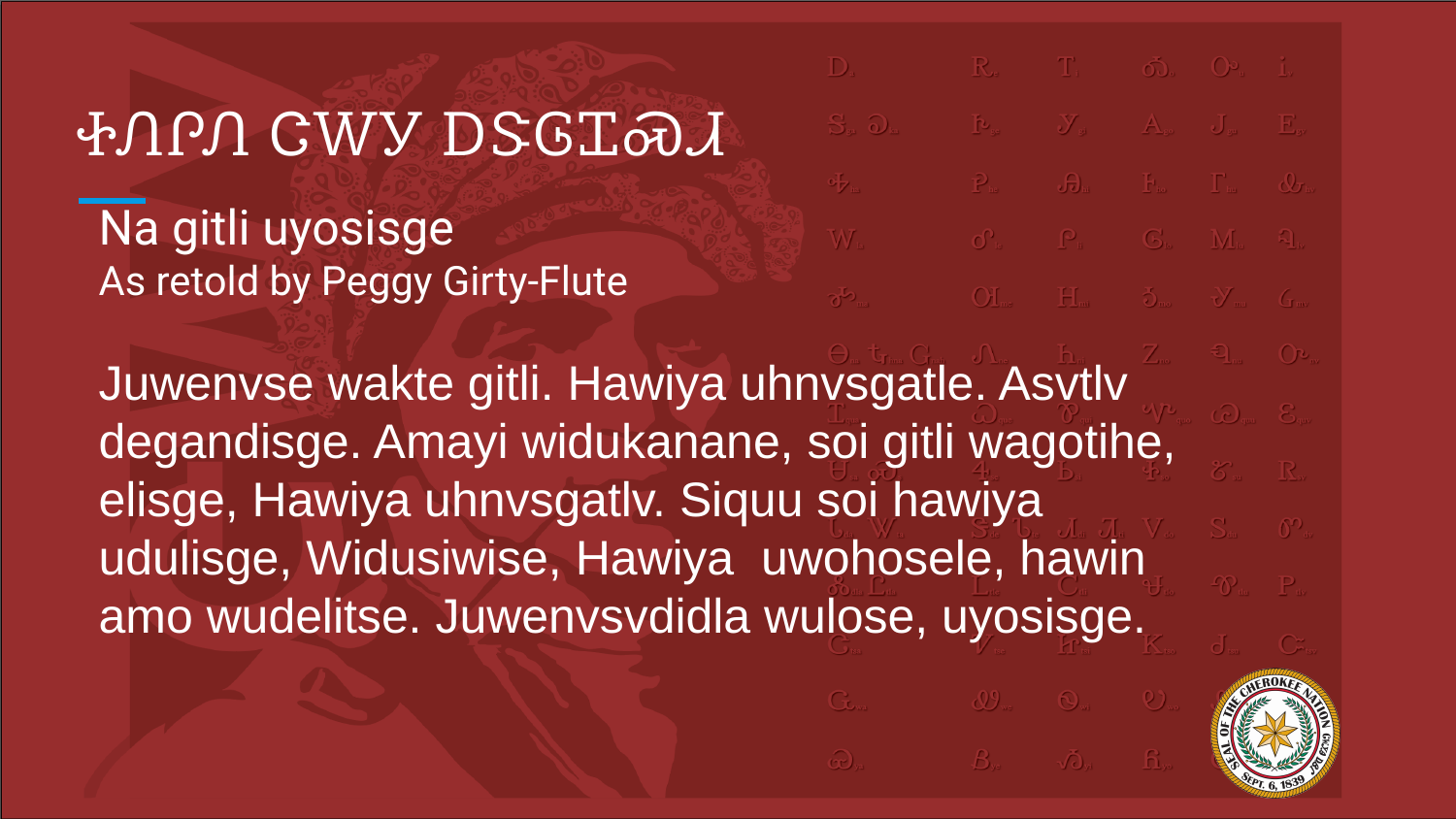

# ᏐᏁᎵᏁ ᏣᎳᎩ ᎠᏕᎶᏆᏍᏗ
Na gitli uyosisge
As retold by Peggy Girty-Flute

Juwenvse wakte gitli. Hawiya uhnvsgatle. Asvtlv degandisge. Amayi widukanane, soi gitli wagotihe, elisge, Hawiya uhnvsgatlv. Siquu soi hawiya udulisge, Widusiwise, Hawiya  uwohosele, hawin amo wudelitse. Juwenvsvdidla wulose, uyosisge.